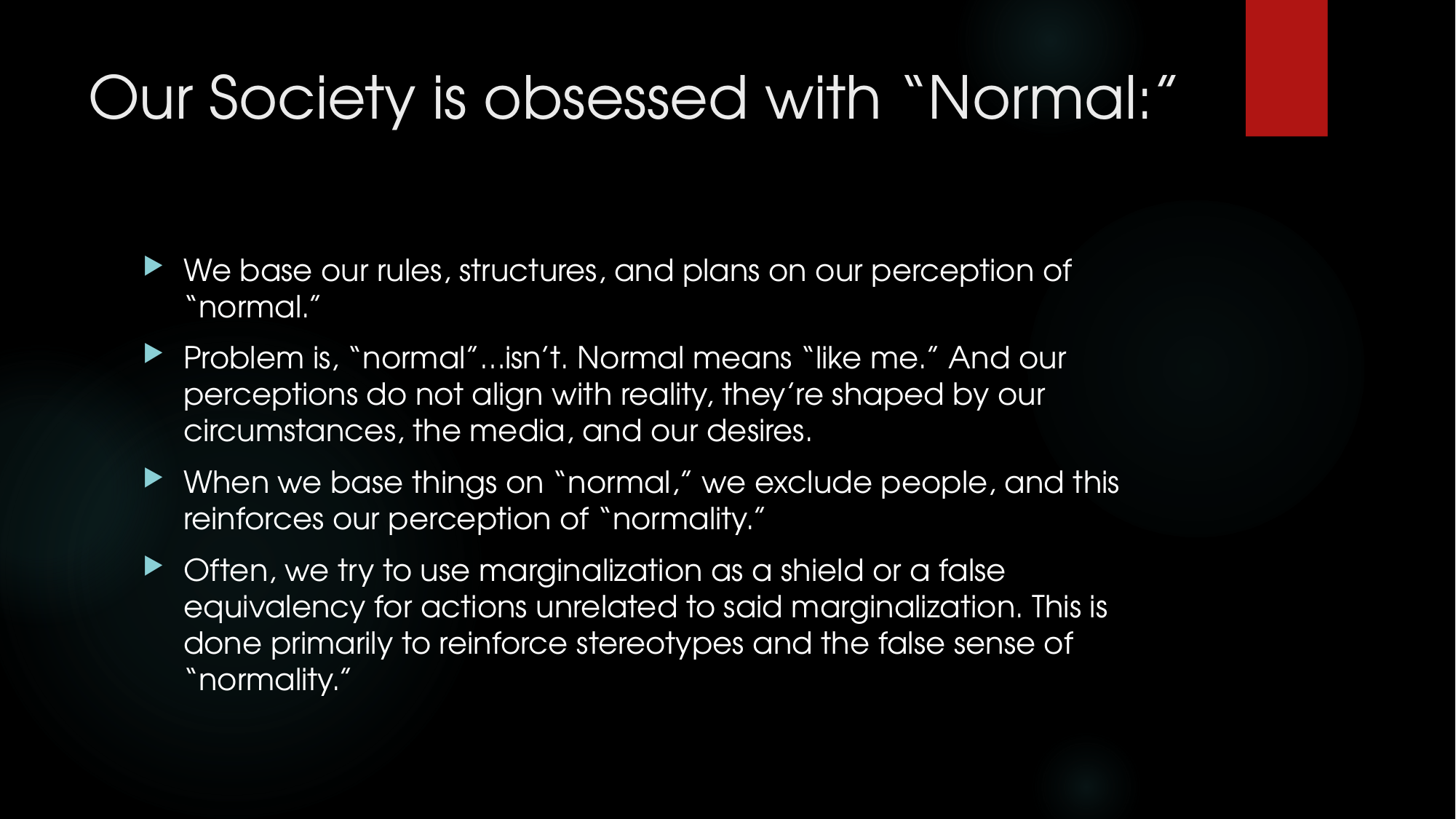

# Our Society is obsessed with “Normal:”
We base our rules, structures, and plans on our perception of “normal.”
Problem is, “normal”…isn’t. Normal means “like me.” And our perceptions do not align with reality, they’re shaped by our circumstances, the media, and our desires.
When we base things on “normal,” we exclude people, and this reinforces our perception of “normality.”
Often, we try to use marginalization as a shield or a false equivalency for actions unrelated to said marginalization. This is done primarily to reinforce stereotypes and the false sense of “normality.”